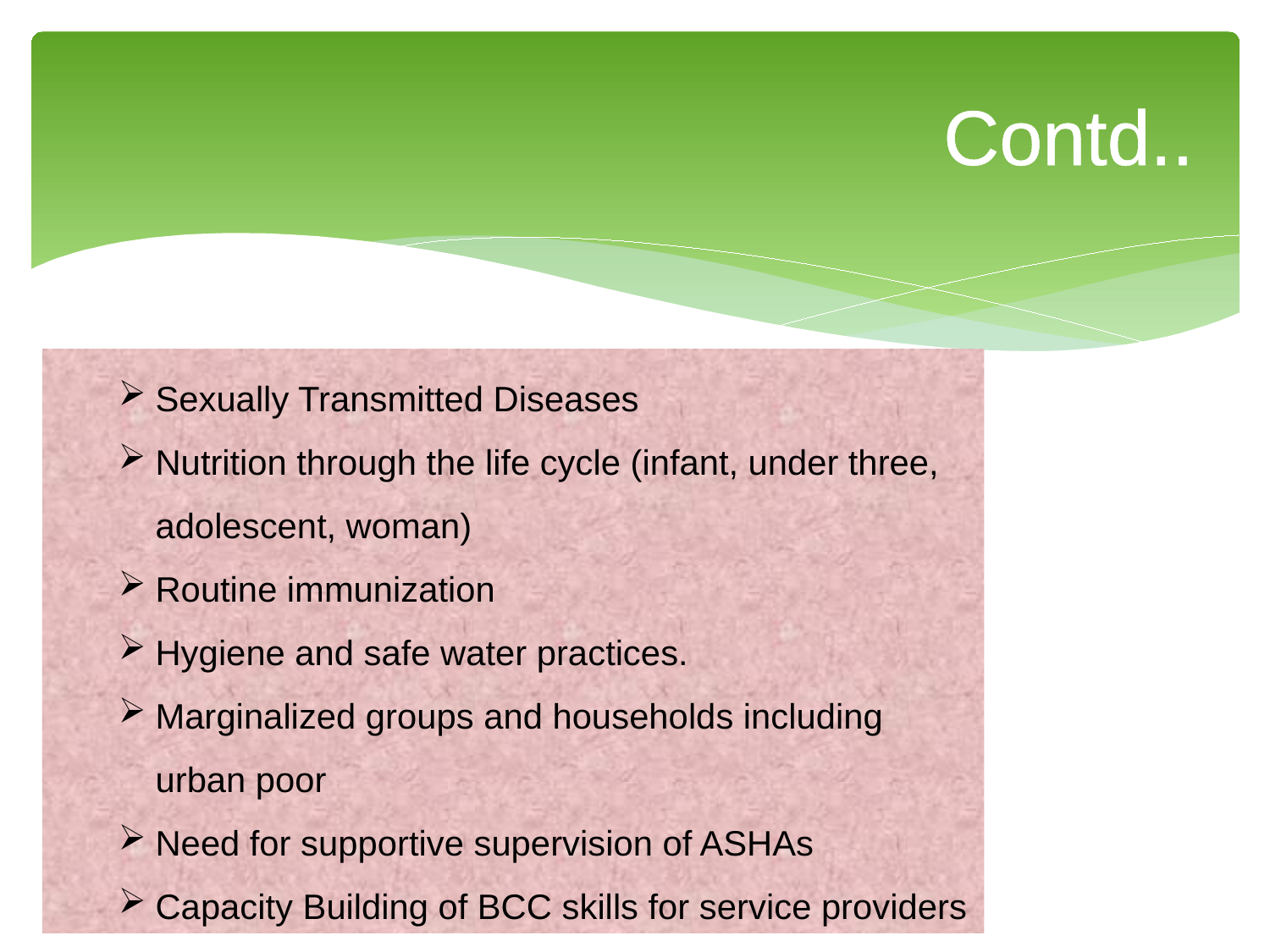

# Contd..

Sexually Transmitted Diseases
Nutrition through the life cycle (infant, under three, adolescent, woman)
Routine immunization
Hygiene and safe water practices.
Marginalized groups and households including urban poor
Need for supportive supervision of ASHAs
Capacity Building of BCC skills for service providers